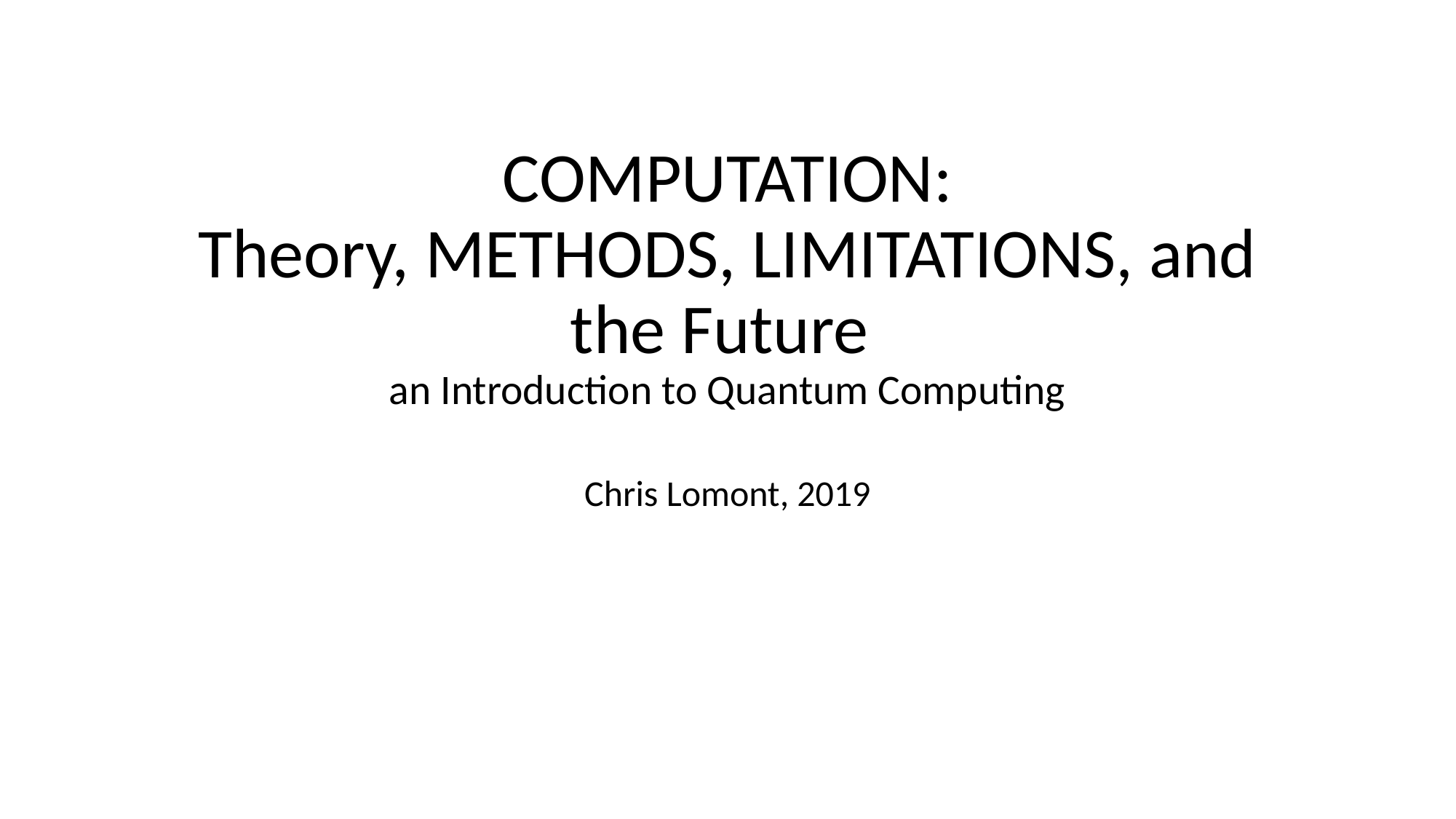

# COMPUTATION: Theory, METHODS, LIMITATIONS, and the Future an Introduction to Quantum Computing
Chris Lomont, 2019